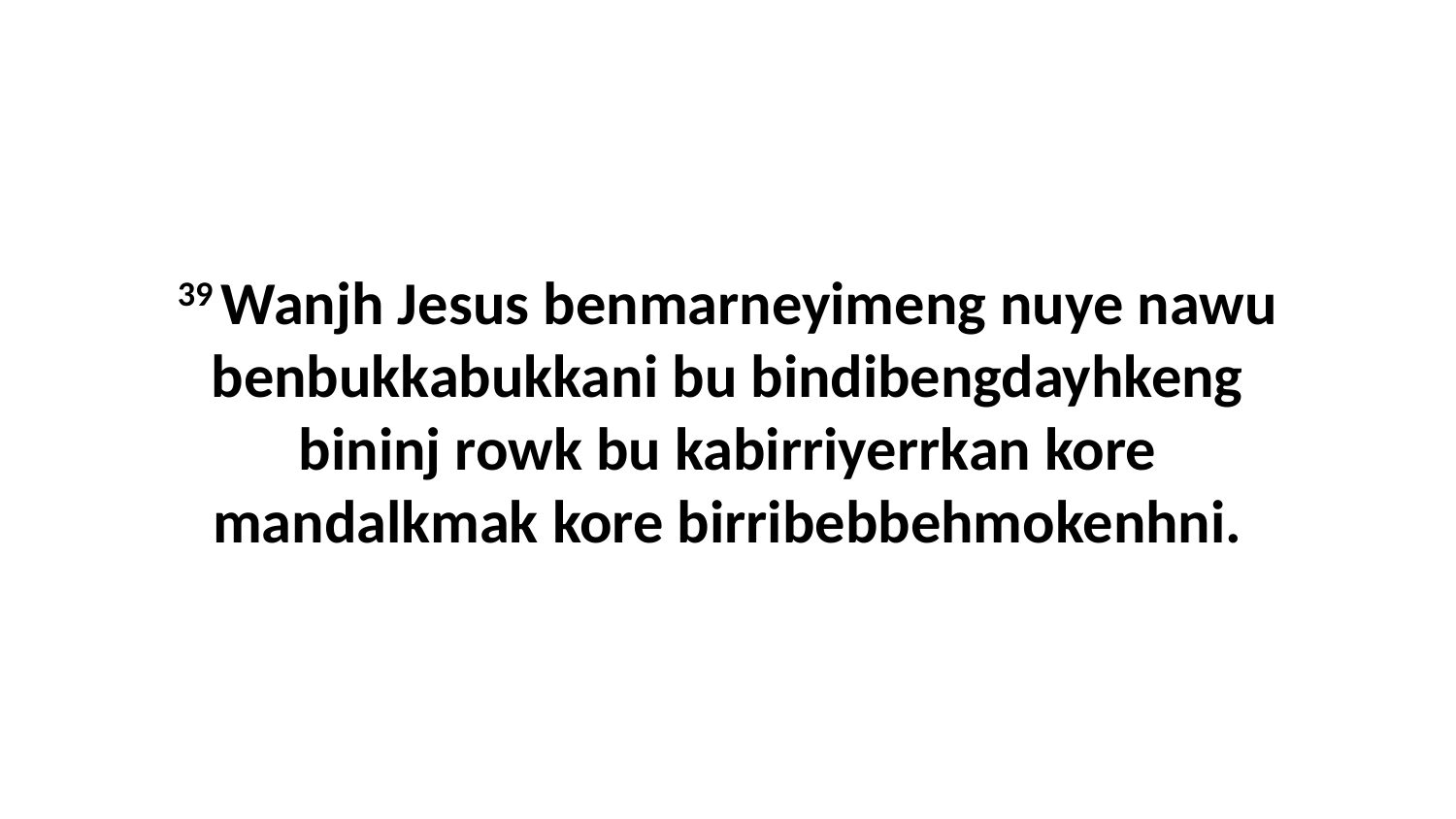

39 Wanjh Jesus benmarneyimeng nuye nawu benbukkabukkani bu bindibengdayhkeng bininj rowk bu kabirriyerrkan kore mandalkmak kore birribebbehmokenhni.